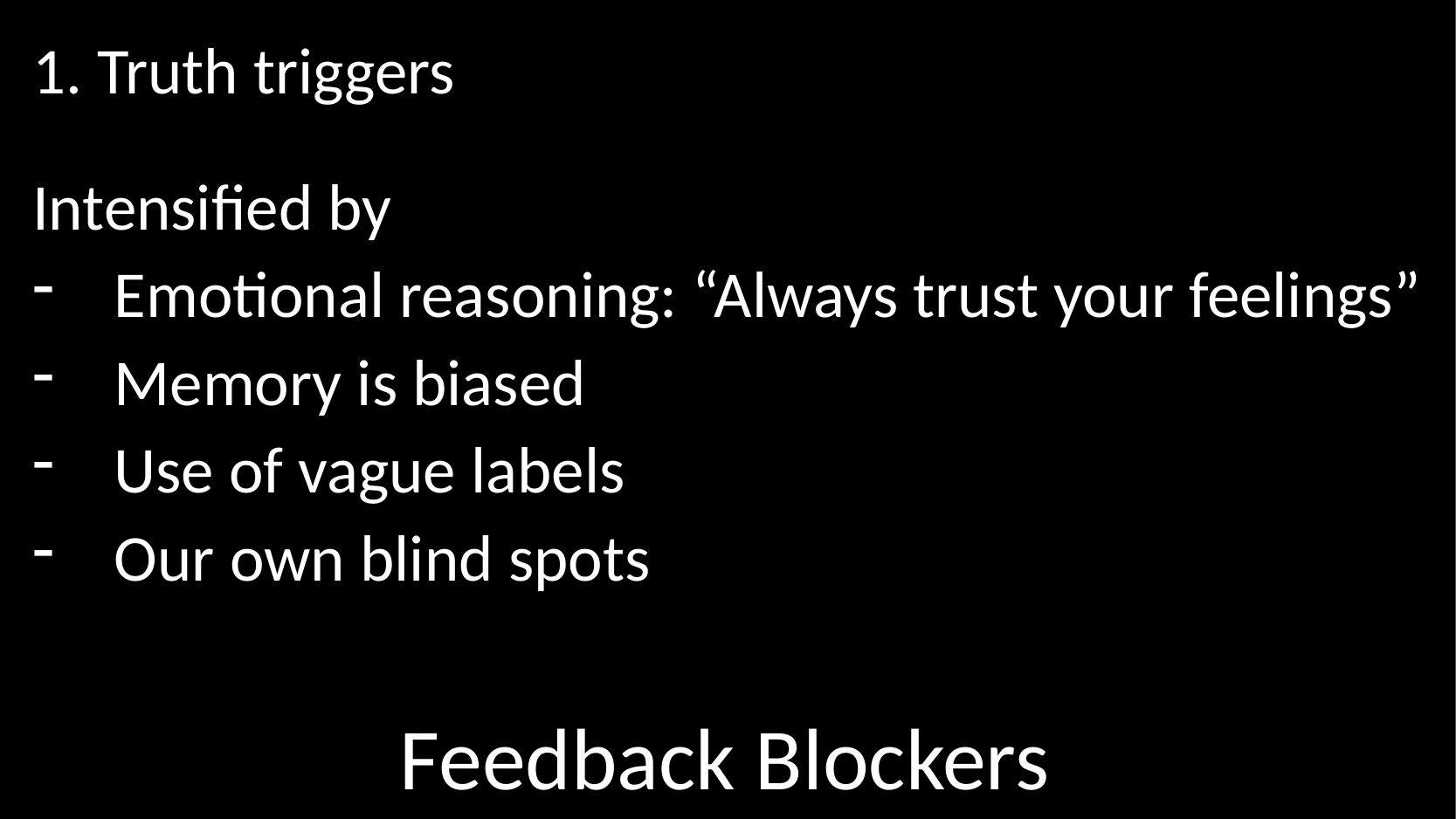

1. Truth triggers

Intensified by
Emotional reasoning: “Always trust your feelings”
Memory is biased
Use of vague labels
Our own blind spots

# Feedback Blockers